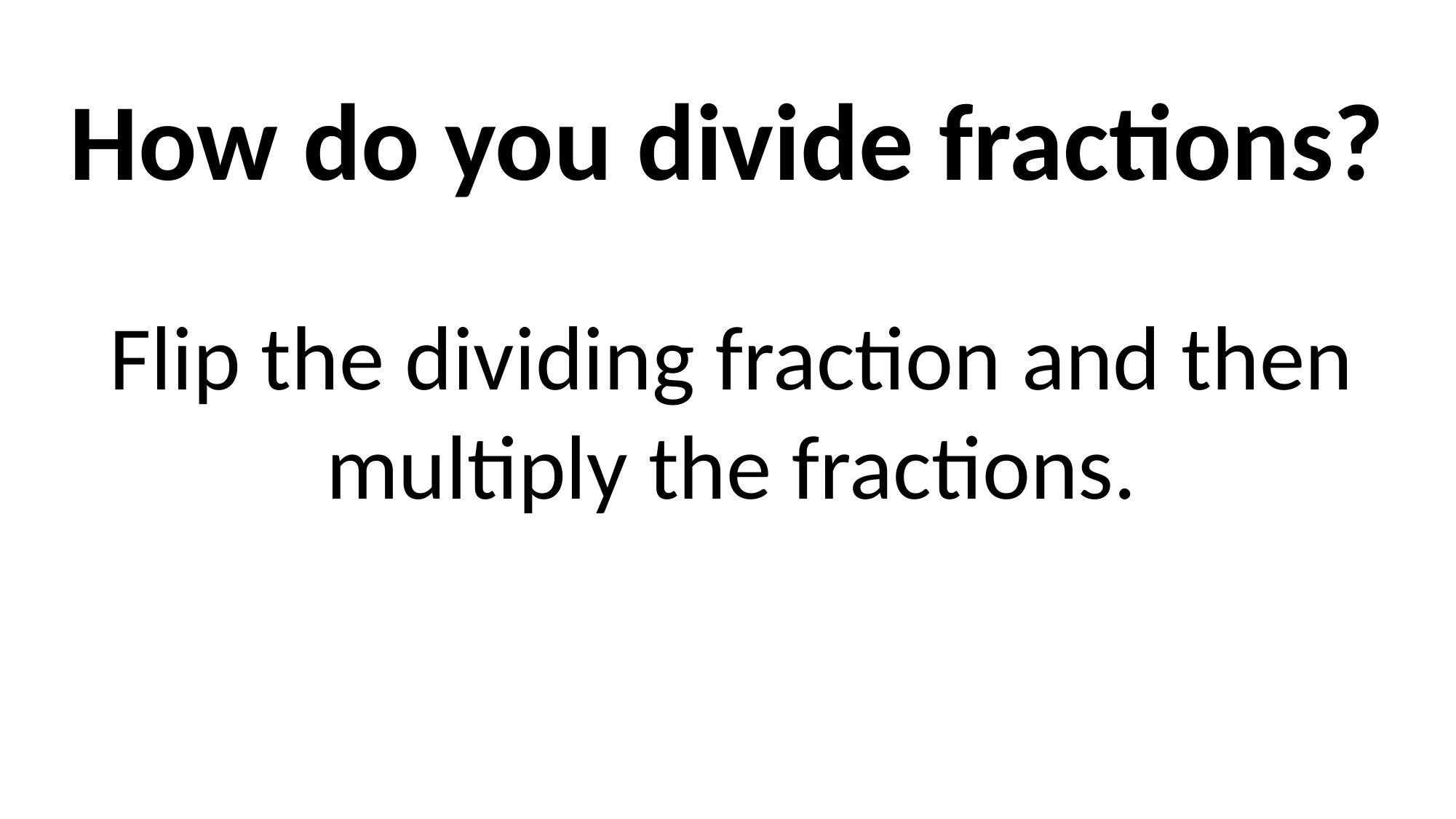

How do you divide fractions?
Flip the dividing fraction and then multiply the fractions.